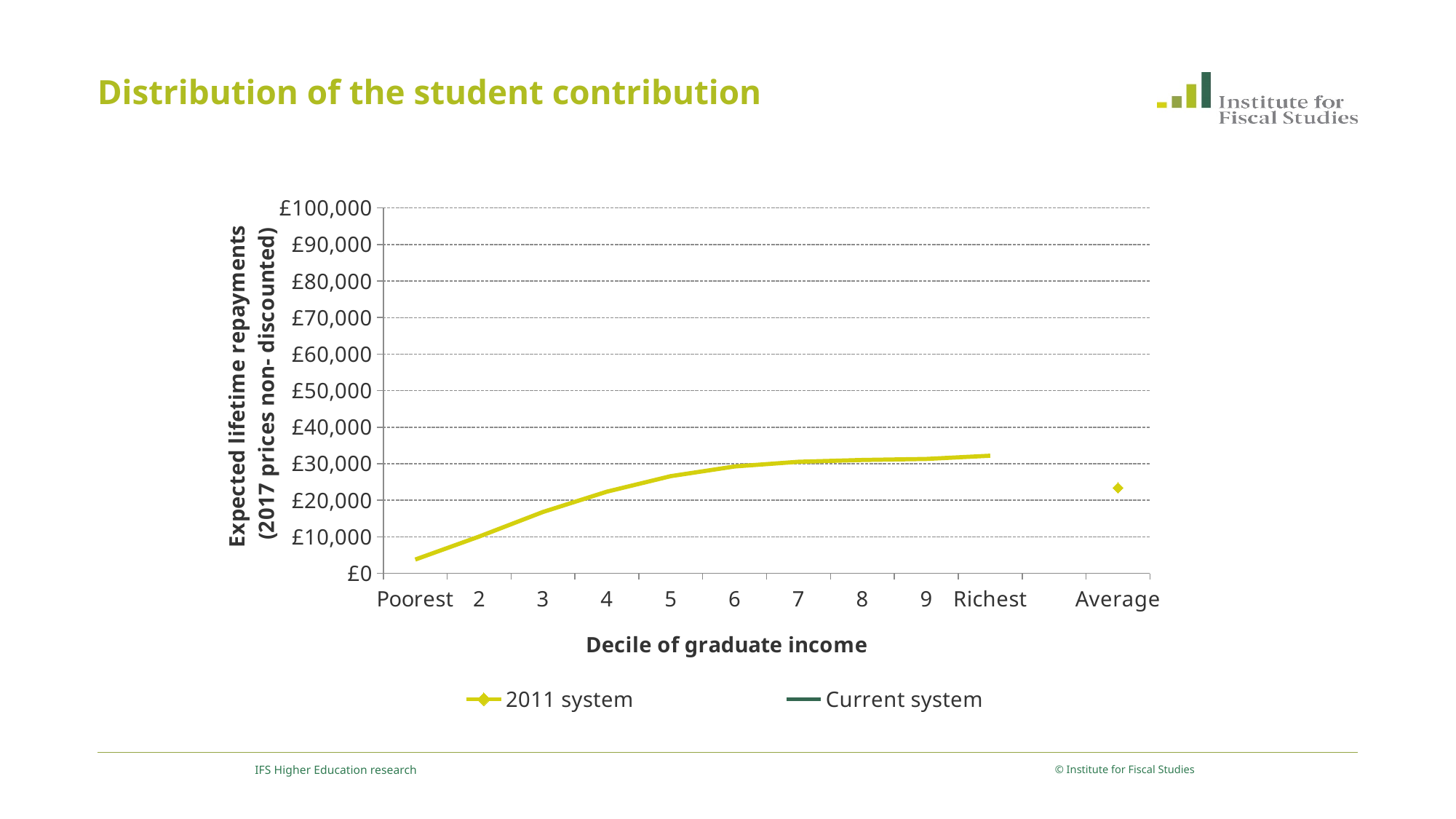

# Distribution of the student contribution

### Chart

| Category | 1 | 4 | 2011 system | 2012 system | Current system |
|---|---|---|---|---|---|
| Poorest | 3785.472 | 1774.388 | None | None | None |
| 2 | 10077.9 | 5325.188 | None | None | None |
| 3 | 16806.53 | 11445.94 | None | None | None |
| 4 | 22353.34 | 18783.59 | None | None | None |
| 5 | 26603.9 | 29027.32 | None | None | None |
| 6 | 29252.99 | 38144.96000000001 | None | None | None |
| 7 | 30532.84 | 50401.88000000001 | None | None | None |
| 8 | 31025.02 | 64310.53 | None | None | None |
| 9 | 31310.98000000002 | 78744.23 | None | None | None |
| Richest | 32205.19 | 88548.06 | None | None | None |
|  | None | None | None | None | None |
| Average | None | None | 23394.79 | None | 38646.560000000005 |
IFS Higher Education research
© Institute for Fiscal Studies